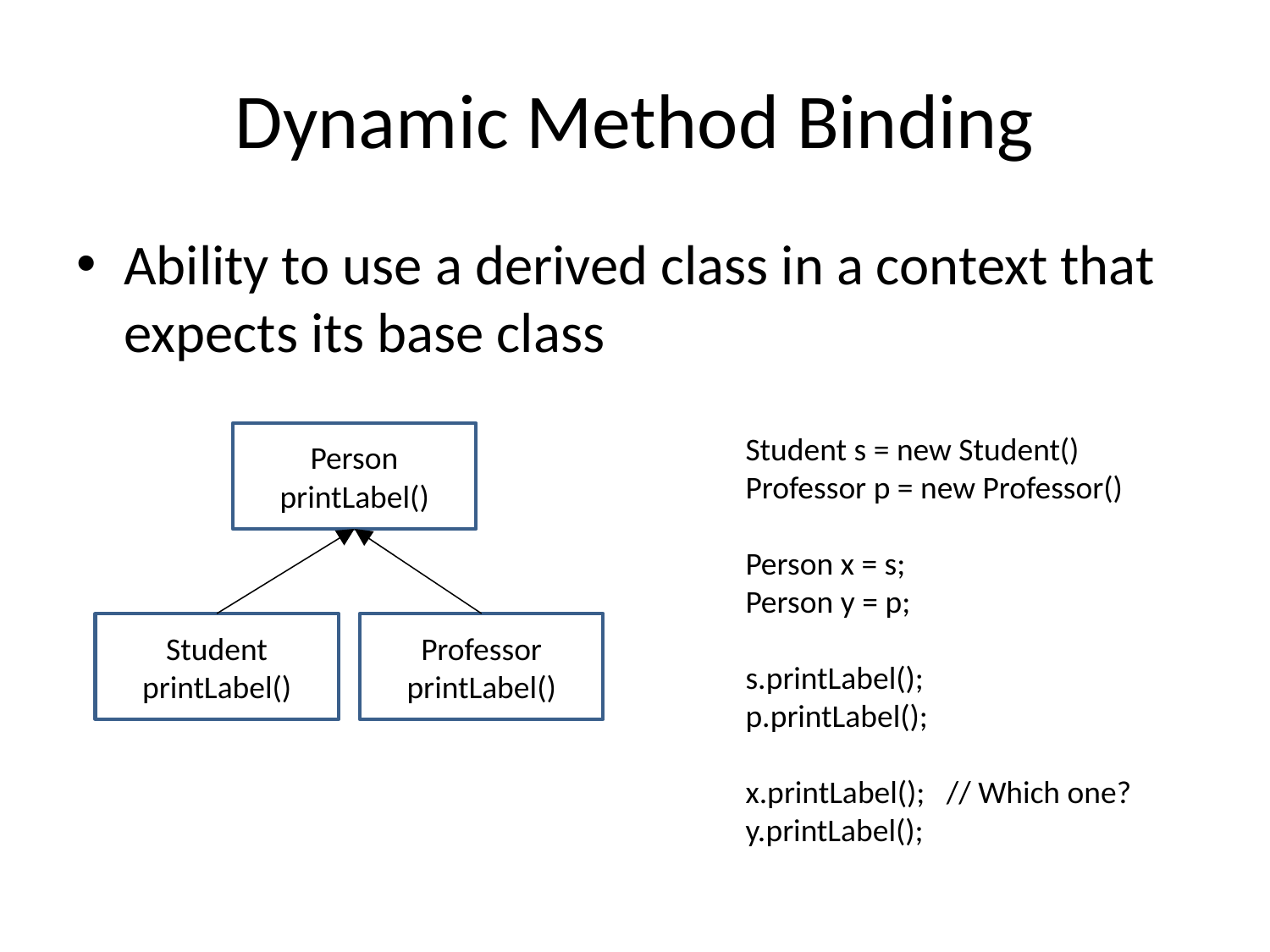

# Dynamic Method Binding
Ability to use a derived class in a context that expects its base class
Person
printLabel()
Student s = new Student()
Professor p = new Professor()

Person x = s;
Person y = p;

s.printLabel();
p.printLabel();

x.printLabel();   // Which one?
y.printLabel();
Student
printLabel()
Professor
printLabel()